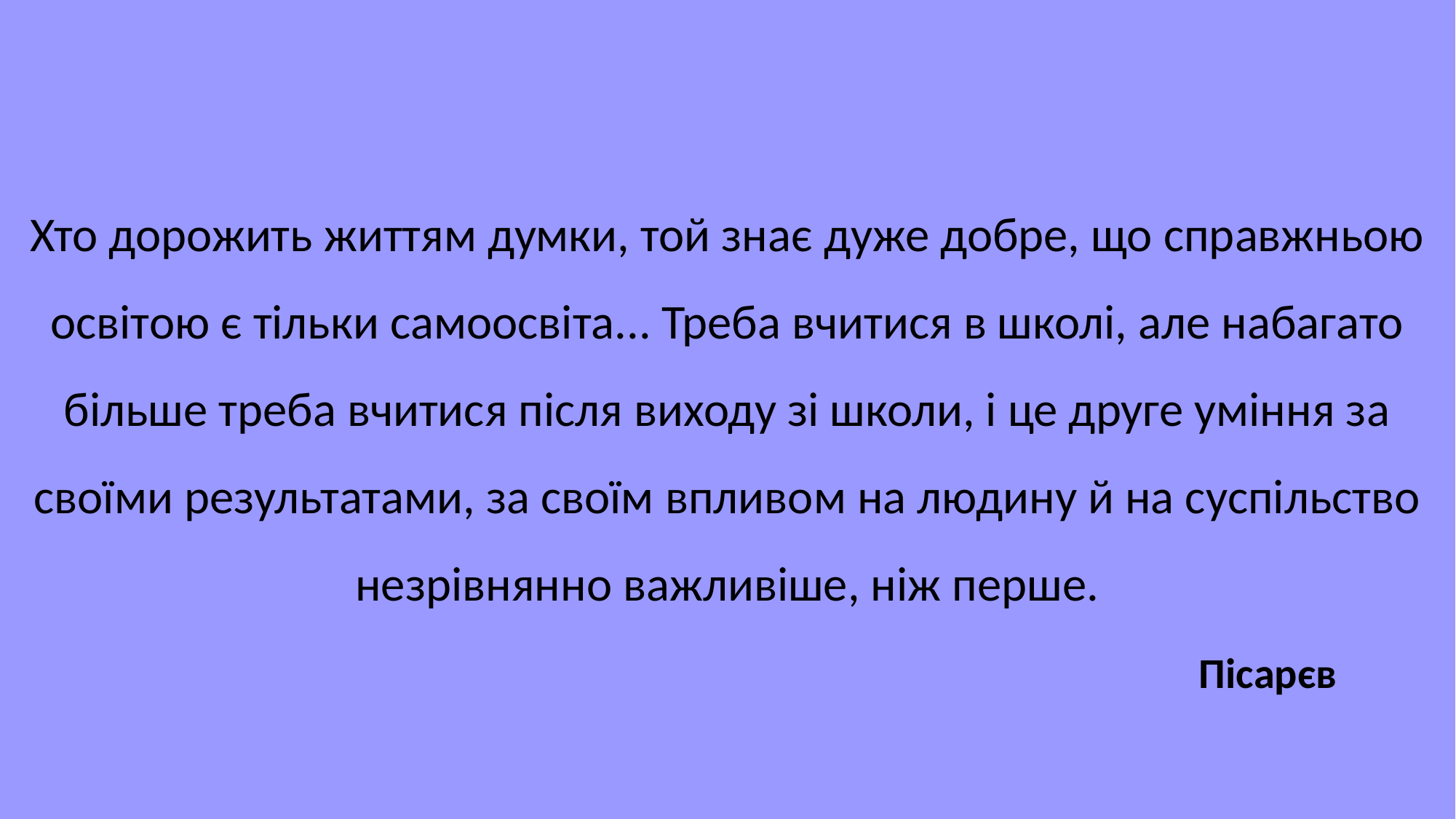

Хто дорожить життям думки, той знає дуже добре, що справжньою освітою є тільки самоосвіта... Треба вчитися в школі, але набагато більше треба вчитися після виходу зі школи, і це друге уміння за своїми результатами, за своїм впливом на людину й на суспільство незрівнянно важливіше, ніж перше.
                                                                                                   Пісарєв

#